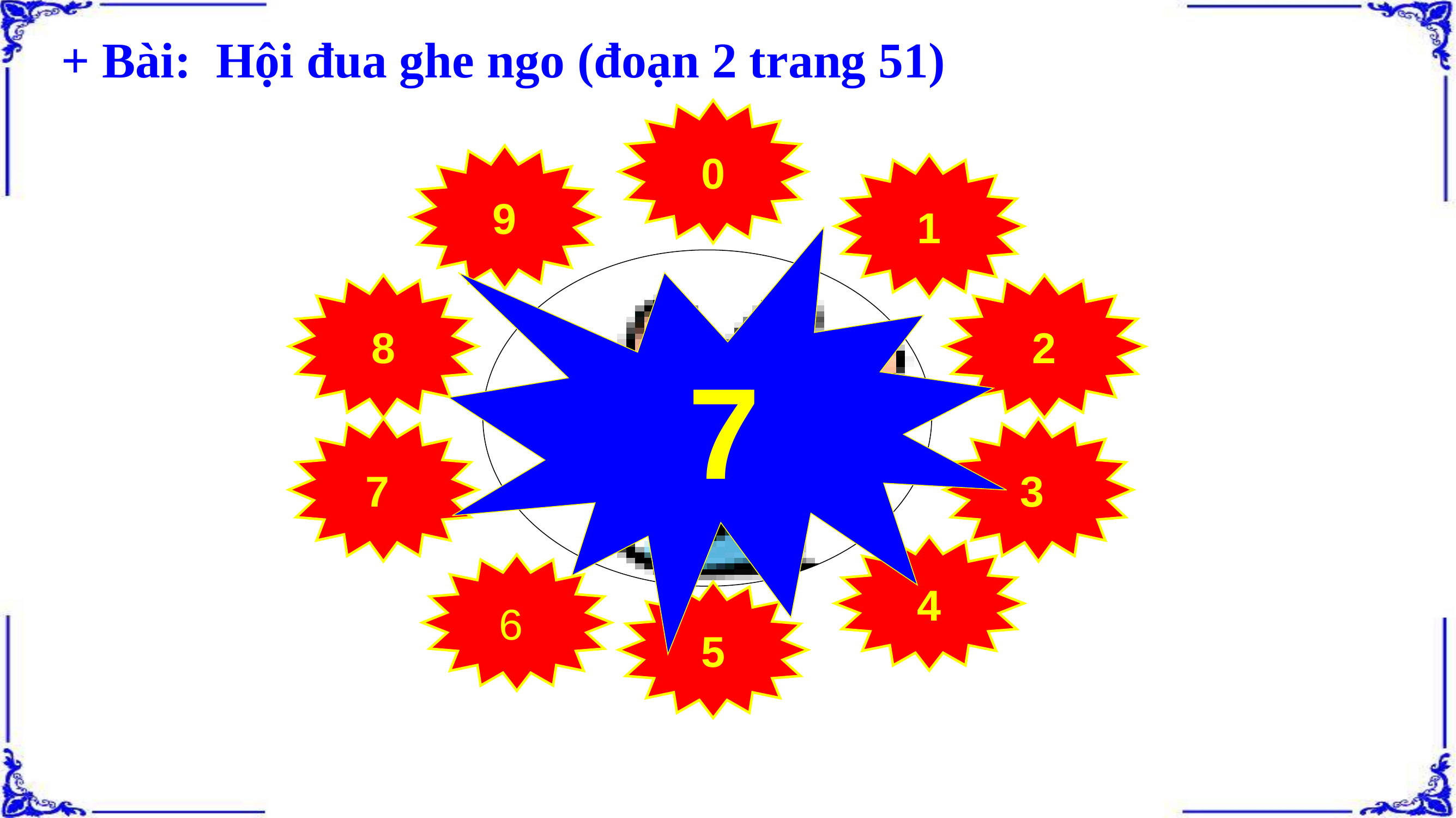

+ Bài:  Hội đua ghe ngo (đoạn 2 trang 51)
0
9
1
7

8
2
7
3

4

6
5